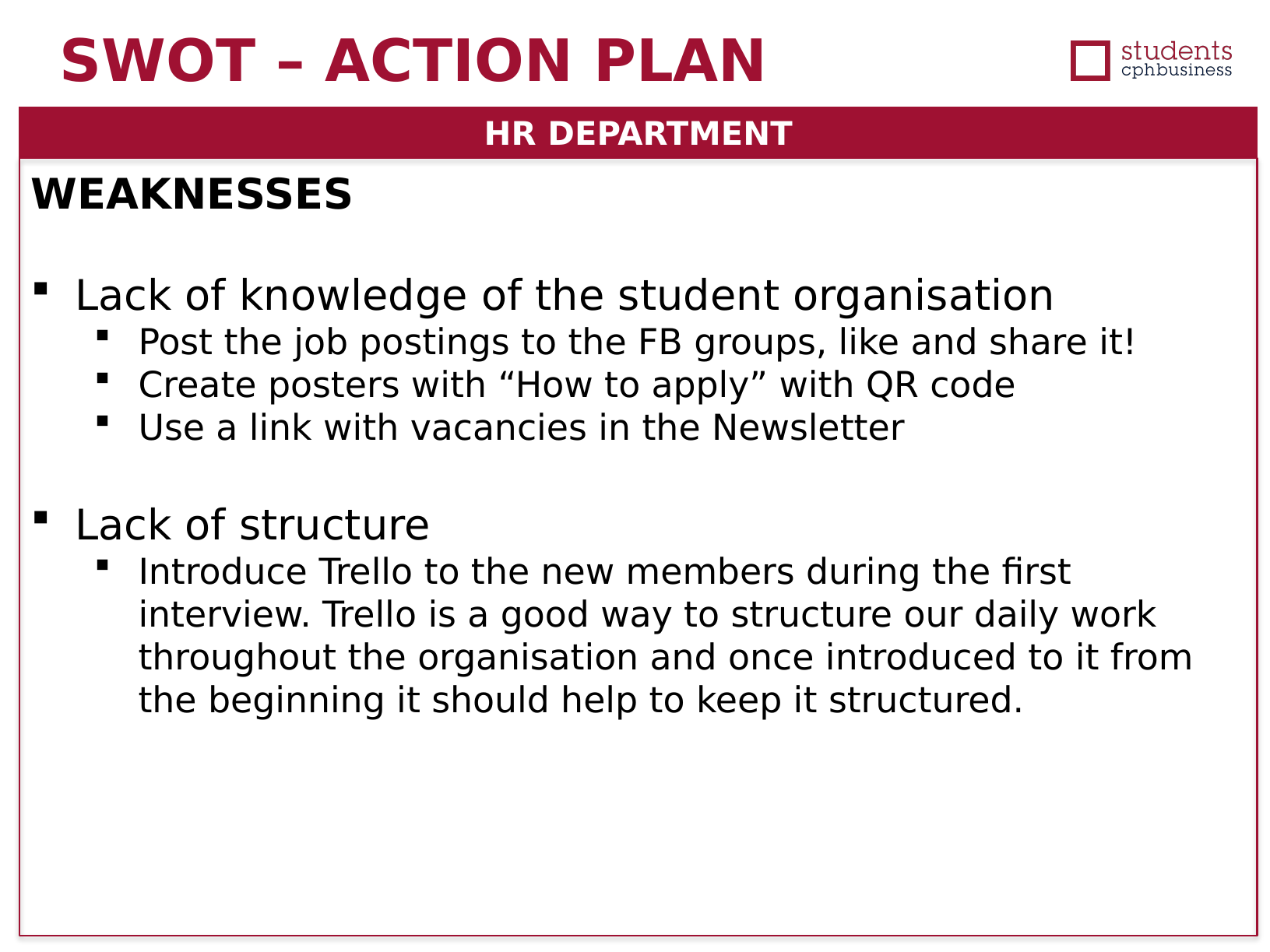

SWOT – ACTION PLAN
HR DEPARTMENT

WEAKNESSES

Lack of knowledge of the student organisation
Post the job postings to the FB groups, like and share it!
Create posters with “How to apply” with QR code
Use a link with vacancies in the Newsletter

Lack of structure
Introduce Trello to the new members during the first interview. Trello is a good way to structure our daily work throughout the organisation and once introduced to it from the beginning it should help to keep it structured.